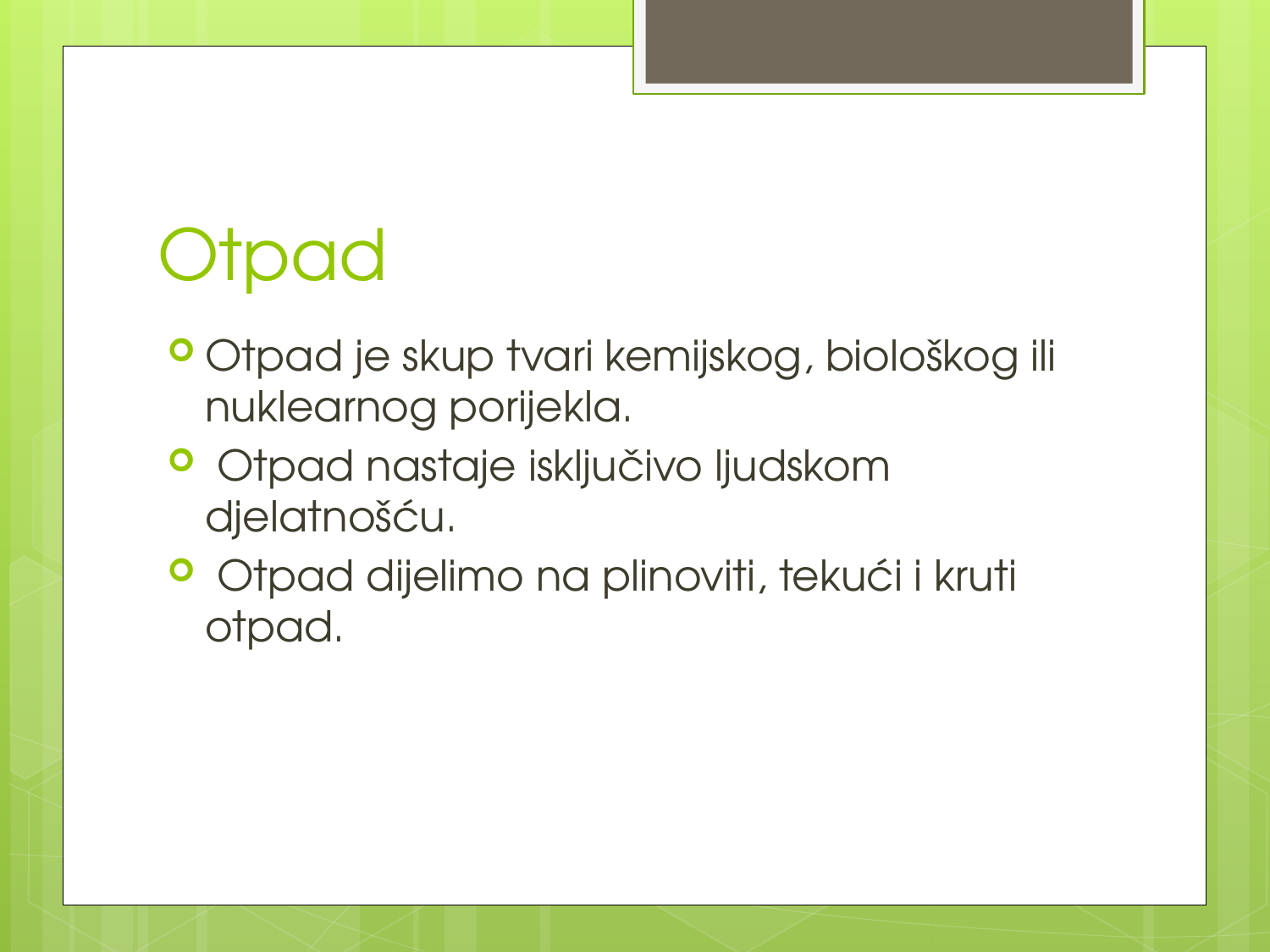

# Otpad
Otpad je skup tvari kemijskog, biološkog ili nuklearnog porijekla.
 Otpad nastaje isključivo ljudskom djelatnošću.
 Otpad dijelimo na plinoviti, tekući i kruti otpad.